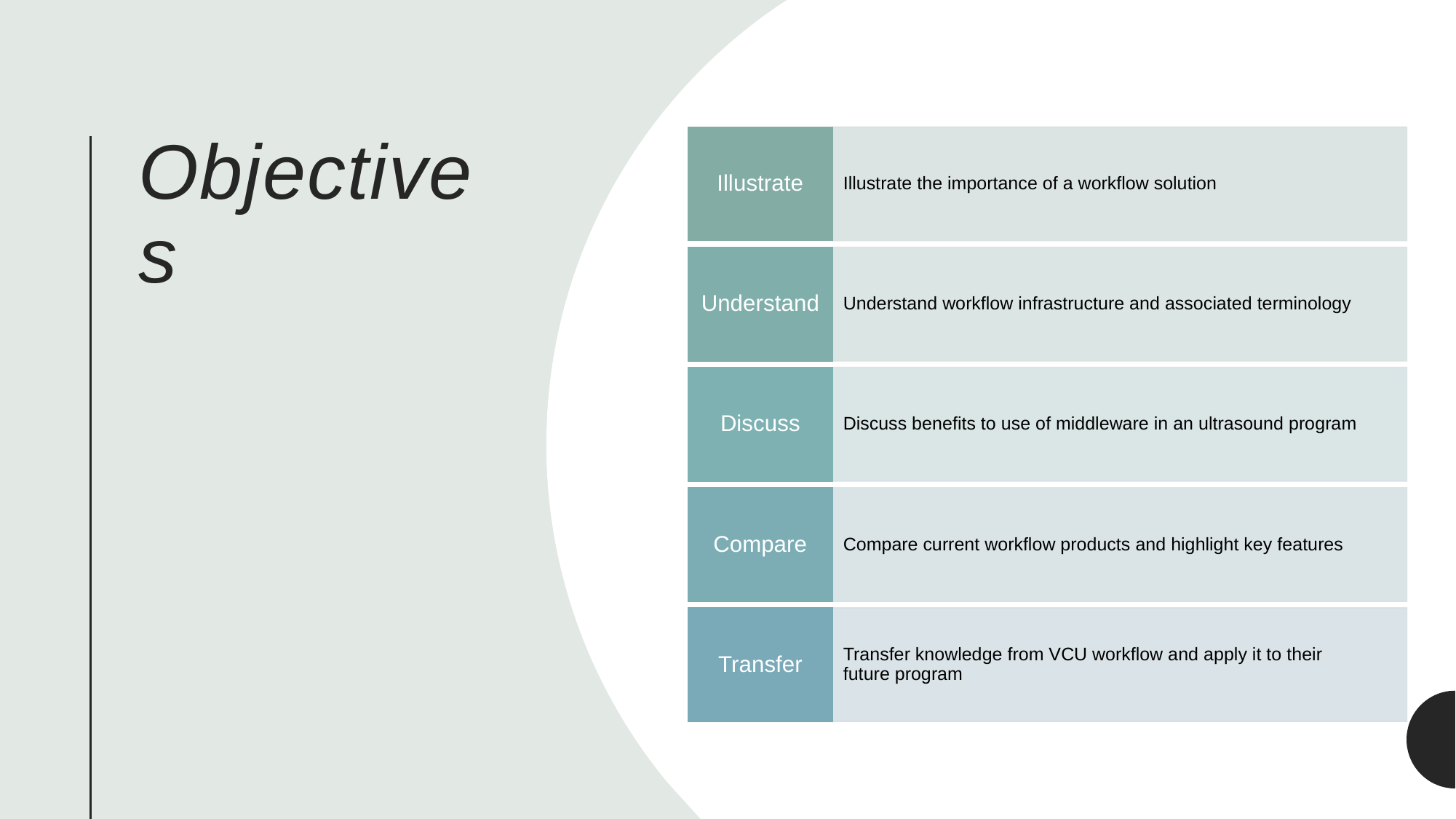

# Objectives
Illustrate the importance of a workflow solution
Illustrate
Understand workflow infrastructure and associated terminology
Understand
Discuss benefits to use of middleware in an ultrasound program
Discuss
Compare current workflow products and highlight key features
Compare
Transfer knowledge from VCU workflow and apply it to their future program
Transfer